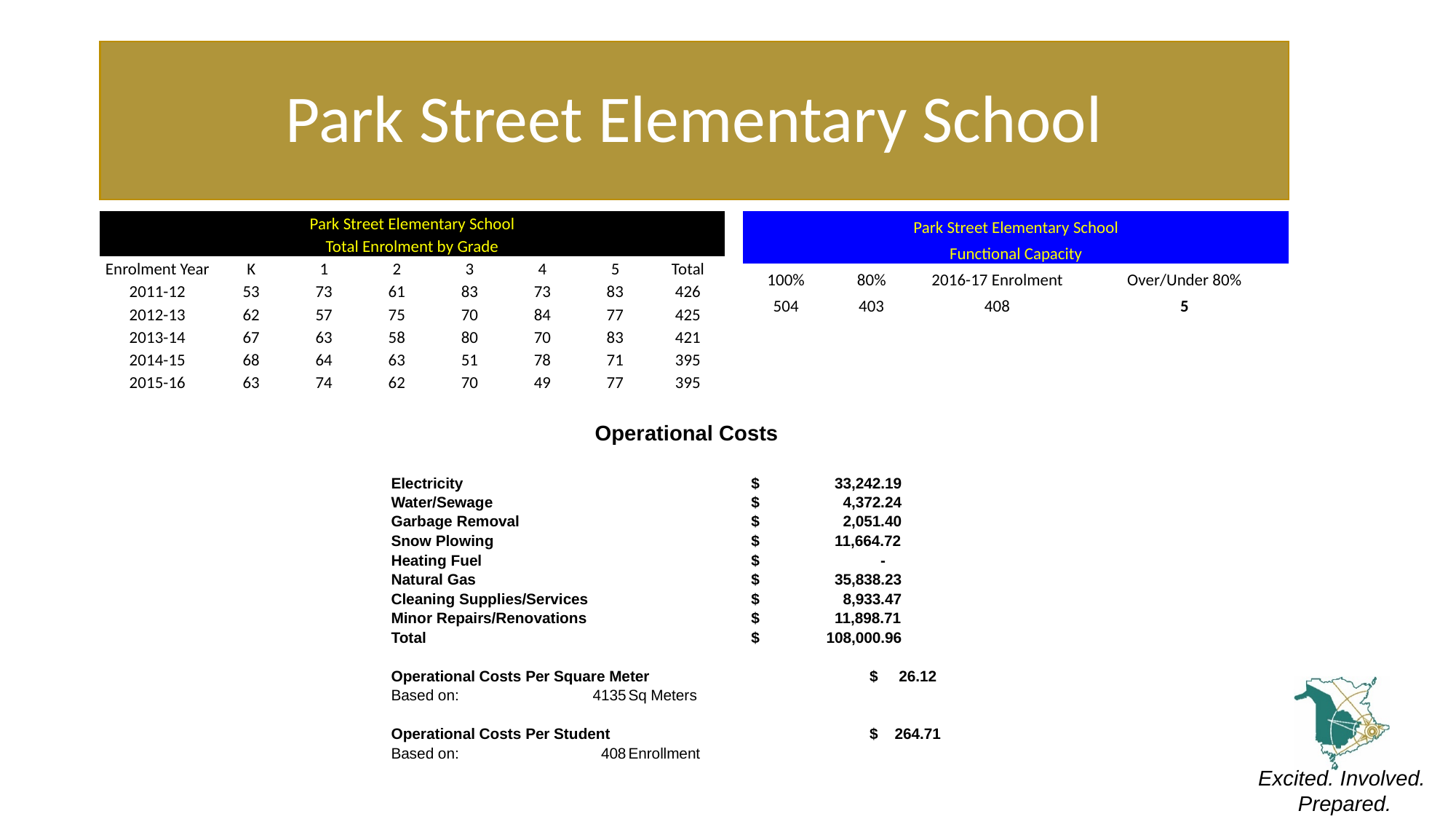

# Park Street Elementary School
| Park Street Elementary School |  |  |  |  |  |  |  |
| --- | --- | --- | --- | --- | --- | --- | --- |
| Total Enrolment by Grade |  |  |  |  |  |  |  |
| Enrolment Year | K | 1 | 2 | 3 | 4 | 5 | Total |
| 2011-12 | 53 | 73 | 61 | 83 | 73 | 83 | 426 |
| 2012-13 | 62 | 57 | 75 | 70 | 84 | 77 | 425 |
| 2013-14 | 67 | 63 | 58 | 80 | 70 | 83 | 421 |
| 2014-15 | 68 | 64 | 63 | 51 | 78 | 71 | 395 |
| 2015-16 | 63 | 74 | 62 | 70 | 49 | 77 | 395 |
| Park Street Elementary School |  |  |  |
| --- | --- | --- | --- |
| Functional Capacity |  |  |  |
| 100% | 80% | 2016-17 Enrolment | Over/Under 80% |
| 504 | 403 | 408 | 5 |
| Operational Costs |  |  |  |  |  |  |  |  |
| --- | --- | --- | --- | --- | --- | --- | --- | --- |
|  |  |  |  |  |  |  |  |  |
|  |  | Electricity |  |  | $ 33,242.19 |  |  |  |
|  |  | Water/Sewage |  |  | $ 4,372.24 |  |  |  |
|  |  | Garbage Removal |  |  | $ 2,051.40 |  |  |  |
|  |  | Snow Plowing |  |  | $ 11,664.72 |  |  |  |
|  |  | Heating Fuel |  |  | $ - |  |  |  |
|  |  | Natural Gas |  |  | $ 35,838.23 |  |  |  |
|  |  | Cleaning Supplies/Services |  |  | $ 8,933.47 |  |  |  |
|  |  | Minor Repairs/Renovations |  |  | $ 11,898.71 |  |  |  |
|  |  | Total |  |  | $ 108,000.96 |  |  |  |
|  |  |  |  |  |  |  |  |  |
|  |  | Operational Costs Per Square Meter |  |  |  | $ 26.12 |  |  |
|  |  | Based on: | 4135 | Sq Meters |  |  |  |  |
|  |  |  |  |  |  |  |  |  |
|  |  | Operational Costs Per Student |  |  |  | $ 264.71 |  |  |
|  |  | Based on: | 408 | Enrollment |  |  |  |  |